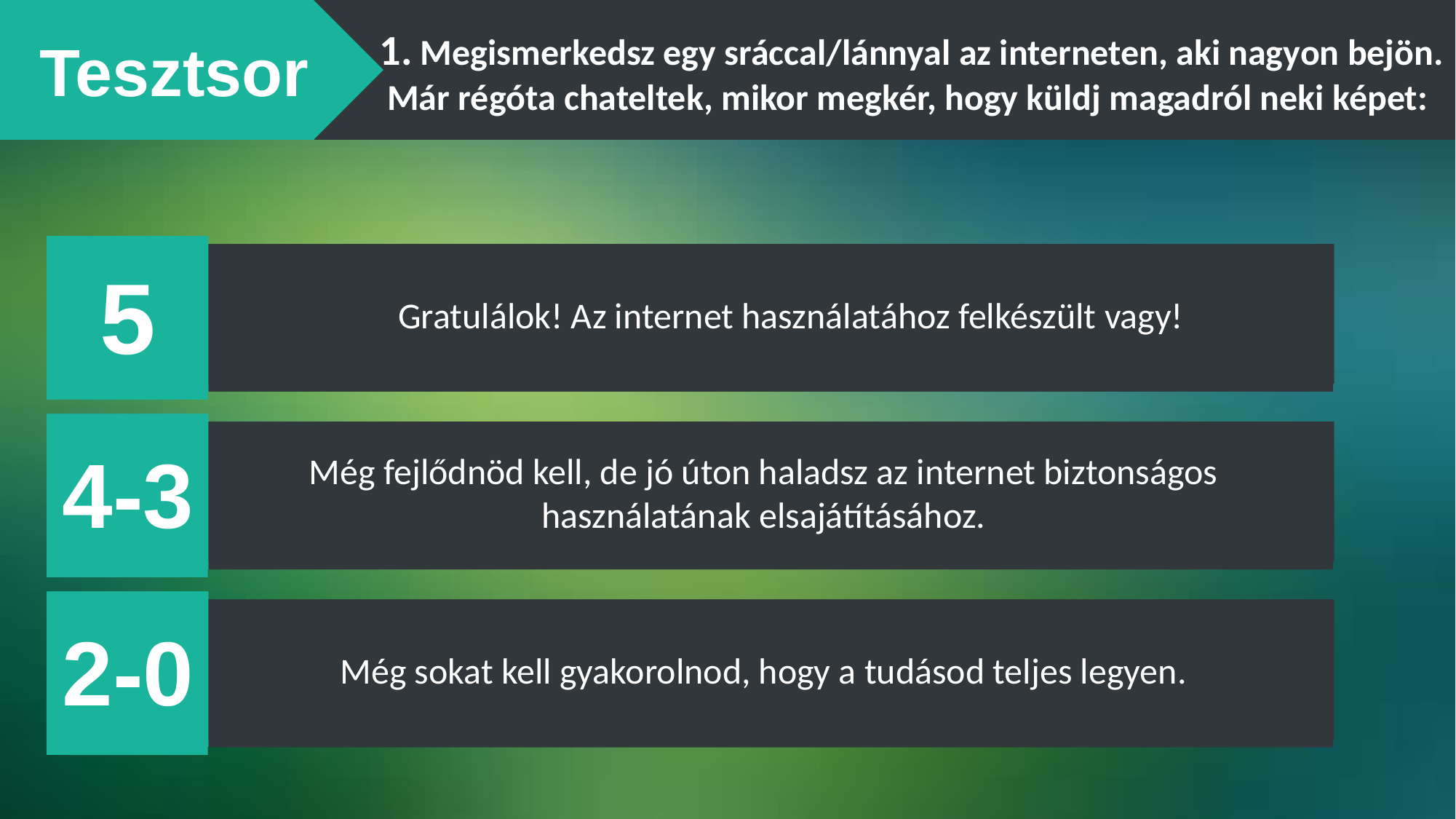

Tesztsor
1. Megismerkedsz egy sráccal/lánnyal az interneten, aki nagyon bejön. Már régóta chateltek, mikor megkér, hogy küldj magadról neki képet:
2. Bejelöl a Facebook-on egy személy, akit még sosem láttál:
4. Meglátod egy közösségi oldalon, hogy a barátnőd bikinis képeket töltött fel magáról:
Értékelés: helyes válaszok száma alapján
3. Online játékon való regisztráláshoz bankszámlaszám megadása szükséges:
5. Ha arról kérdeznek, hogy odafigyelek-e a személyes adataim védelmére, kijelenthetem, hogy igen, hiszen:
a)
a)
5
a)
a)
a)
Bikiniben azért nem, de felrakok néhány jobban sikerült fotót magamról.
Csak a szimpatikus embereknek árulom el a személyes adatokat.
Gratulálok! Az internet használatához felkészült vagy!
Felőlem, a lényeg, hogy végre játszhassak vele.
Nem jelölöm vissza. Sose láttam, nem is értem minek jelölt be.
Na végre, annyira jól néz ki a profilképén, talán még össze is jöhetünk.
b)
b)
4-3
b)
b)
b)
Majd letöltik egy csomóan a saját gépükre, aztán rajtam szórakoznak. Én biztos nem akarom viszont látni magam más gépén.
Csak akkor adok ki magamról adatot, ha valaki kéri, magamtól nem.
Még fejlődnöd kell, de jó úton haladsz az internet biztonságos használatának elsajátításához.
Nem is tudom, meg kéne kérdezni valakit, aki jobban ért ehhez.
Visszajelölöm, hogy minél több ismerősöm legyen.
Végülis, max nem tetszem neki.
c)
c)
2-0
c)
c)
c)
Na ezt nem hagyhatom, én is töltök fel néhány fürdőrucis képet.
Nem szoktam csak úgy minden ok nélkül bárkinek is kiszolgáltatni a rám vonatkozó adatokat.
Még sokat kell gyakorolnod, hogy a tudásod teljes legyen.
Kizárt, még fizetős oldalakra irányítanak.
Még gondolkodom, hogy honnan ismerhetem.
Dehogy küldök, elvégre látja a profil képemen hogy nézek ki. Minek neki még több kép?